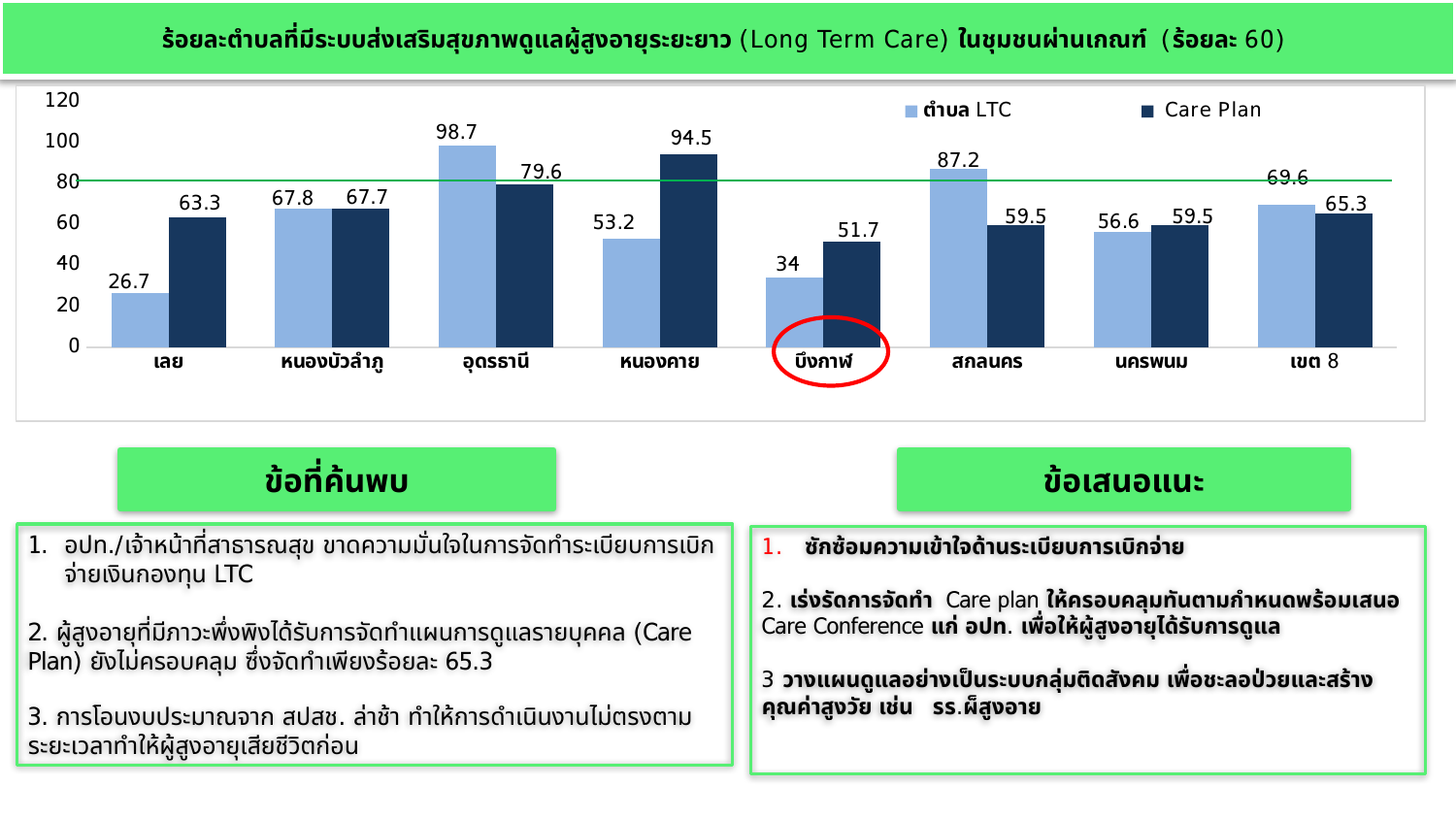

ร้อยละตำบลที่มีระบบส่งเสริมสุขภาพดูแลผู้สูงอายุระยะยาว (Long Term Care) ในชุมชนผ่านเกณฑ์  (ร้อยละ 60)

### Chart

| Category | ตำบล LTC |  Care Plan |
|---|---|---|
| เลย | 26.7 | 63.3 |
| หนองบัวลำภู | 67.8 | 67.7 |
| อุดรธานี | 98.7 | 79.6 |
| หนองคาย | 53.2 | 94.5 |
| บึงกาฬ | 34.0 | 51.7 |
| สกลนคร | 87.2 | 59.5 |
| นครพนม | 56.6 | 59.5 |
| เขต 8 | 69.6 | 65.3 |
ข้อที่ค้นพบ
ข้อเสนอแนะ
อปท./เจ้าหน้าที่สาธารณสุข ขาดความมั่นใจในการจัดทำระเบียบการเบิกจ่ายเงินกองทุน LTC

2. ผู้สูงอายุที่มีภาวะพึ่งพิงได้รับการจัดทำแผนการดูแลรายบุคคล (Care Plan) ยังไม่ครอบคลุม ซึ่งจัดทำเพียงร้อยละ 65.3

3. การโอนงบประมาณจาก สปสช. ล่าช้า ทำให้การดำเนินงานไม่ตรงตามระยะเวลาทำให้ผู้สูงอายุเสียชีวิตก่อน
 ซักซ้อมความเข้าใจด้านระเบียบการเบิกจ่าย

2. เร่งรัดการจัดทำ  Care plan ให้ครอบคลุมทันตามกำหนดพร้อมเสนอ Care Conference แก่ อปท. เพื่อให้ผู้สูงอายุได้รับการดูแล

3 วางแผนดูแลอย่างเป็นระบบกลุ่มติดสังคม เพื่อชะลอป่วยและสร้างคุณค่าสูงวัย เช่น   รร.ผ็สูงอาย